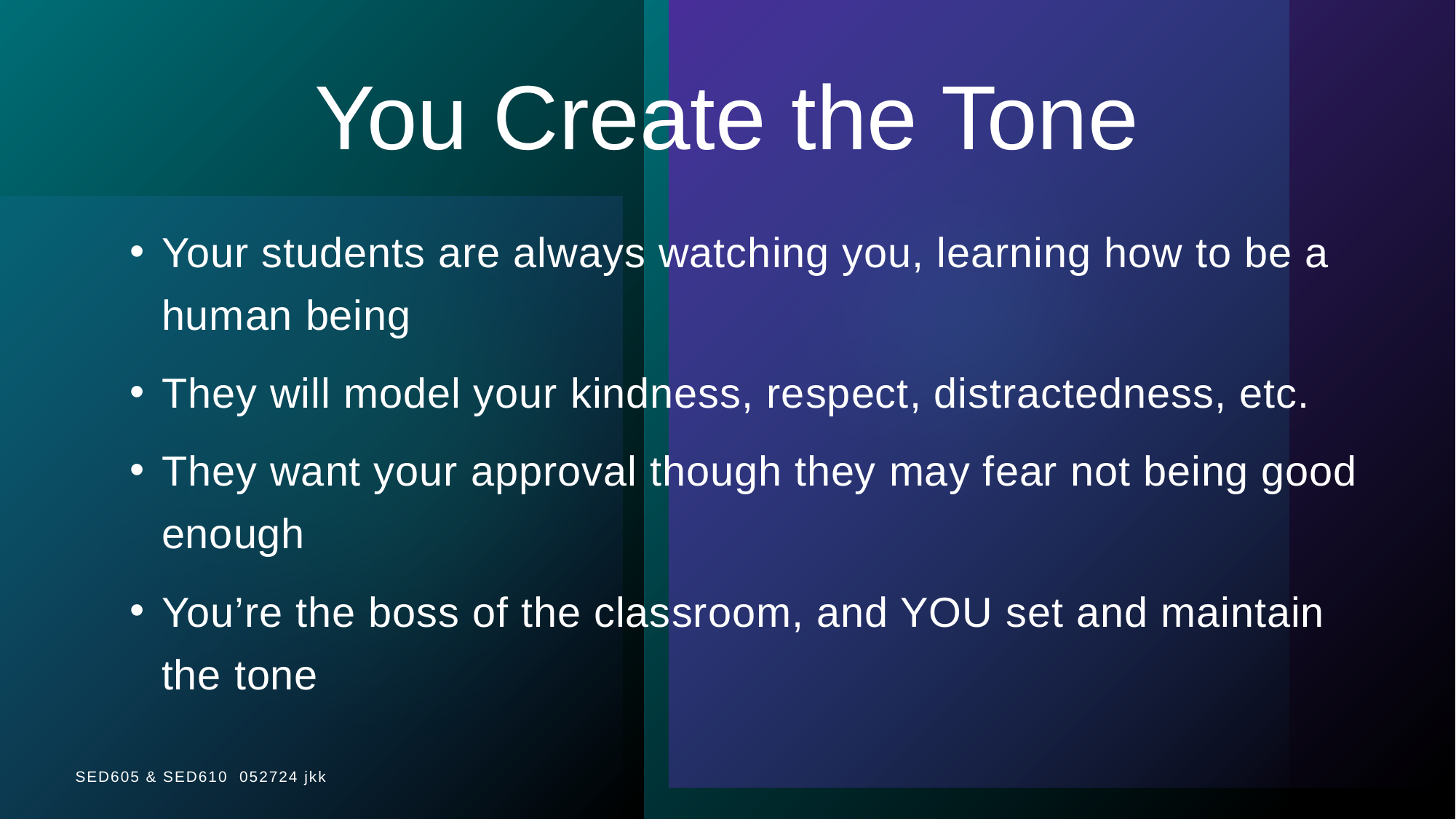

# You Create the Tone
Your students are always watching you, learning how to be a human being
They will model your kindness, respect, distractedness, etc.
They want your approval though they may fear not being good enough
You’re the boss of the classroom, and YOU set and maintain the tone

SED605 & SED610  052724 jkk